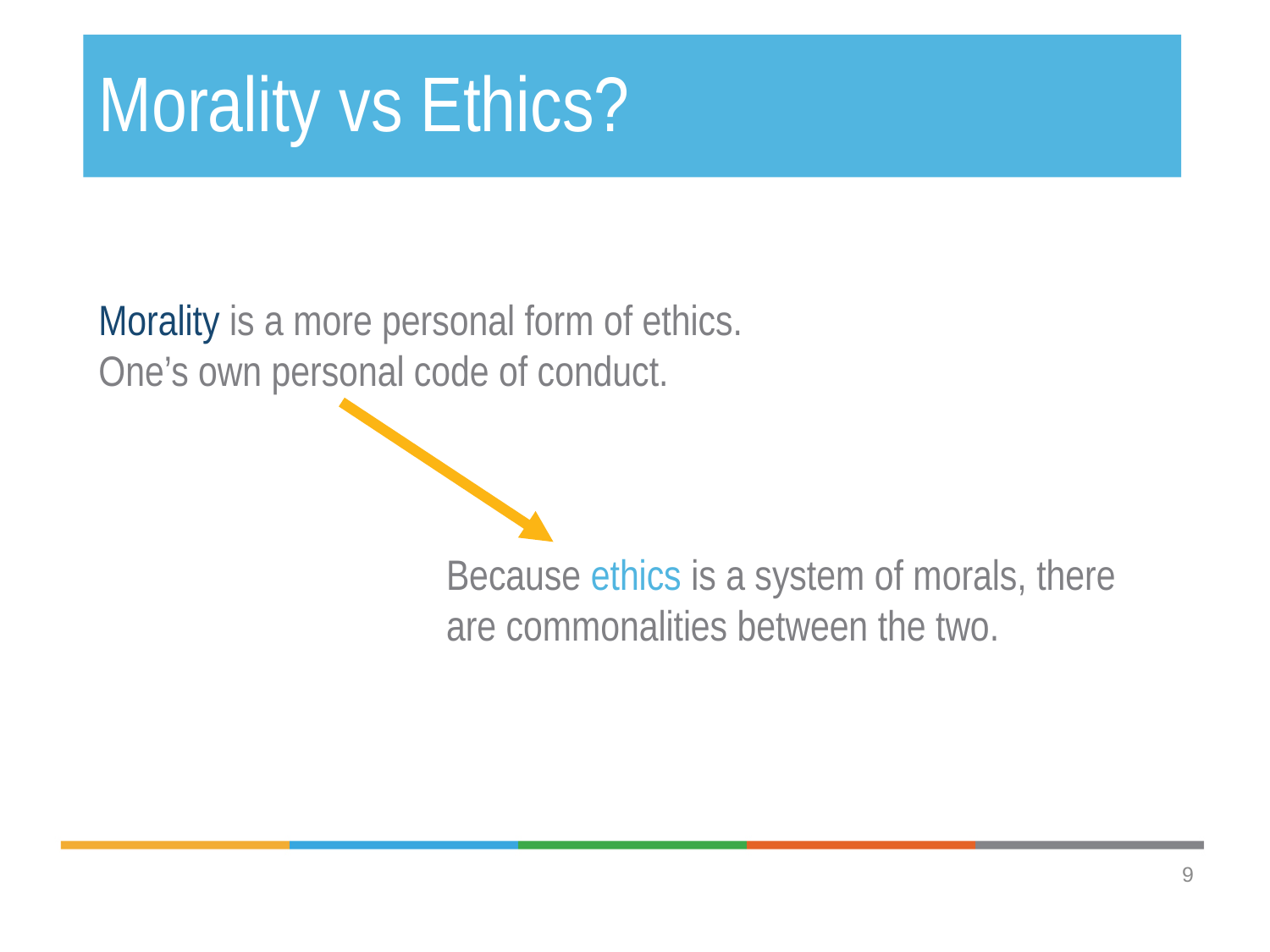

# Morality vs Ethics?

Morality is a more personal form of ethics.
One’s own personal code of conduct.
Because ethics is a system of morals, there are commonalities between the two.